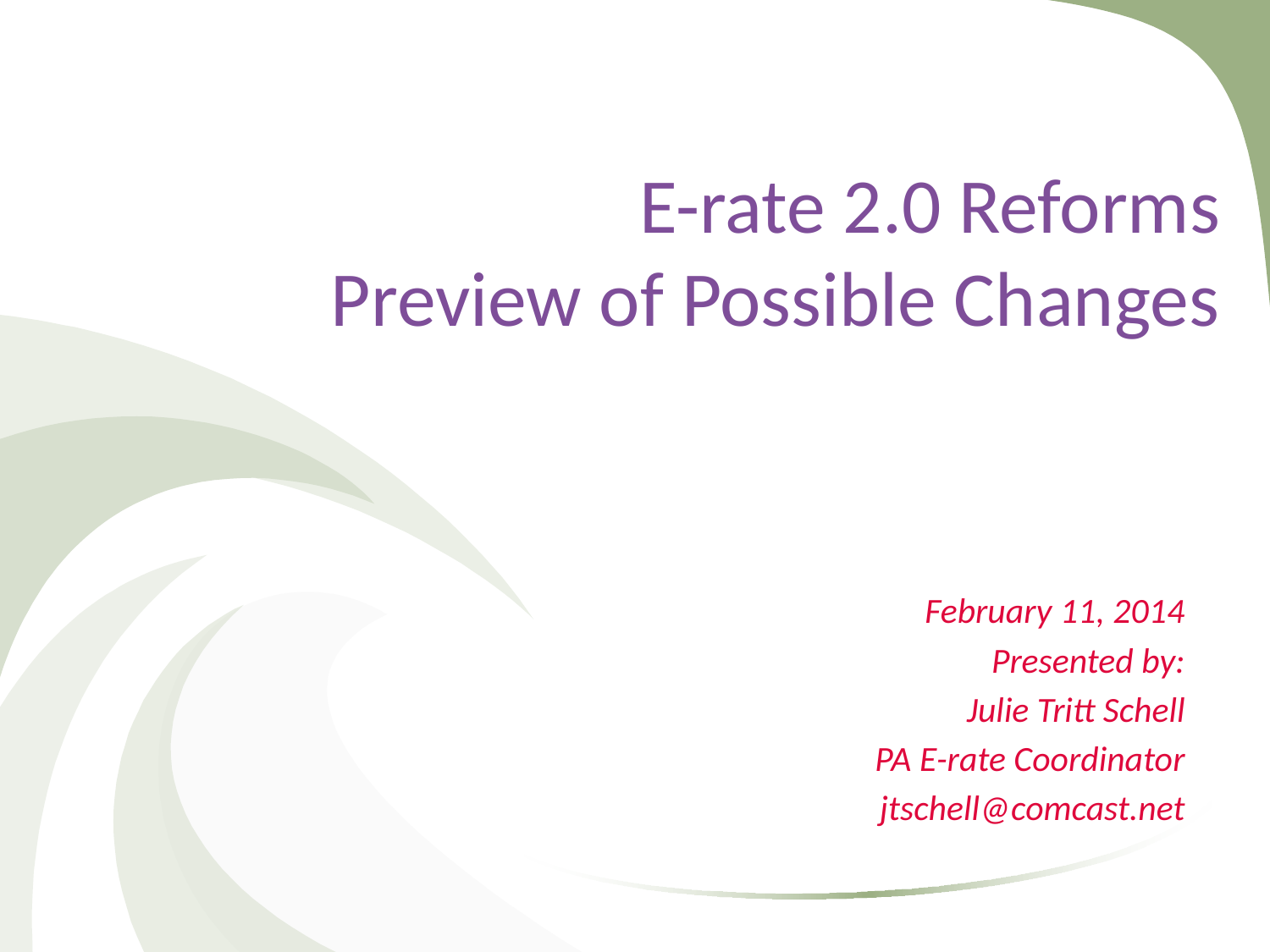

# E-rate 2.0 Reforms Preview of Possible Changes
February 11, 2014
Presented by:
Julie Tritt Schell
PA E-rate Coordinator
jtschell@comcast.net